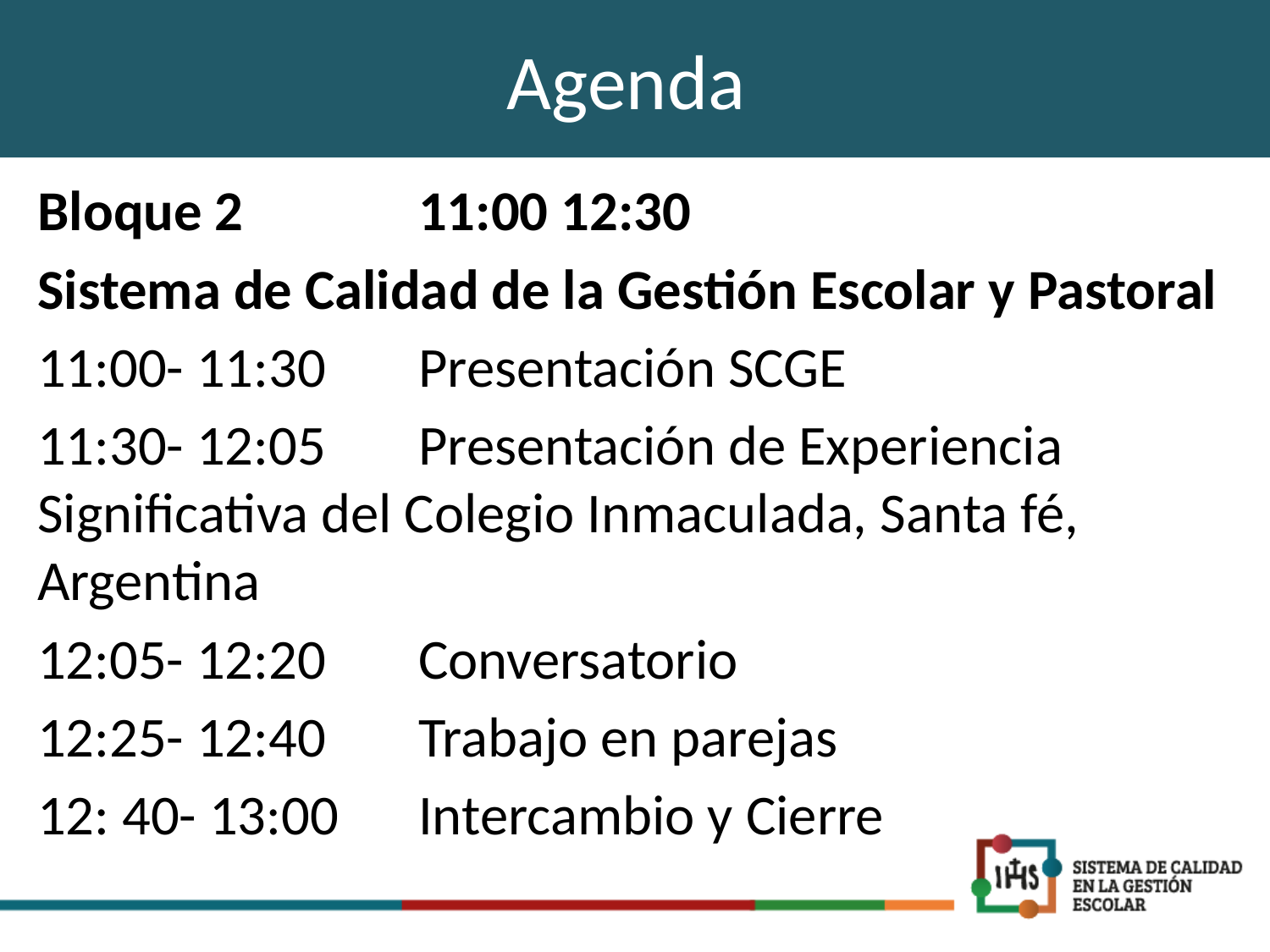

# Agenda
Bloque 2 		11:00 12:30
Sistema de Calidad de la Gestión Escolar y Pastoral
11:00- 11:30 	Presentación SCGE
11:30- 12:05	Presentación de Experiencia Significativa del Colegio Inmaculada, Santa fé, Argentina
12:05- 12:20	Conversatorio
12:25- 12:40	Trabajo en parejas
12: 40- 13:00	Intercambio y Cierre